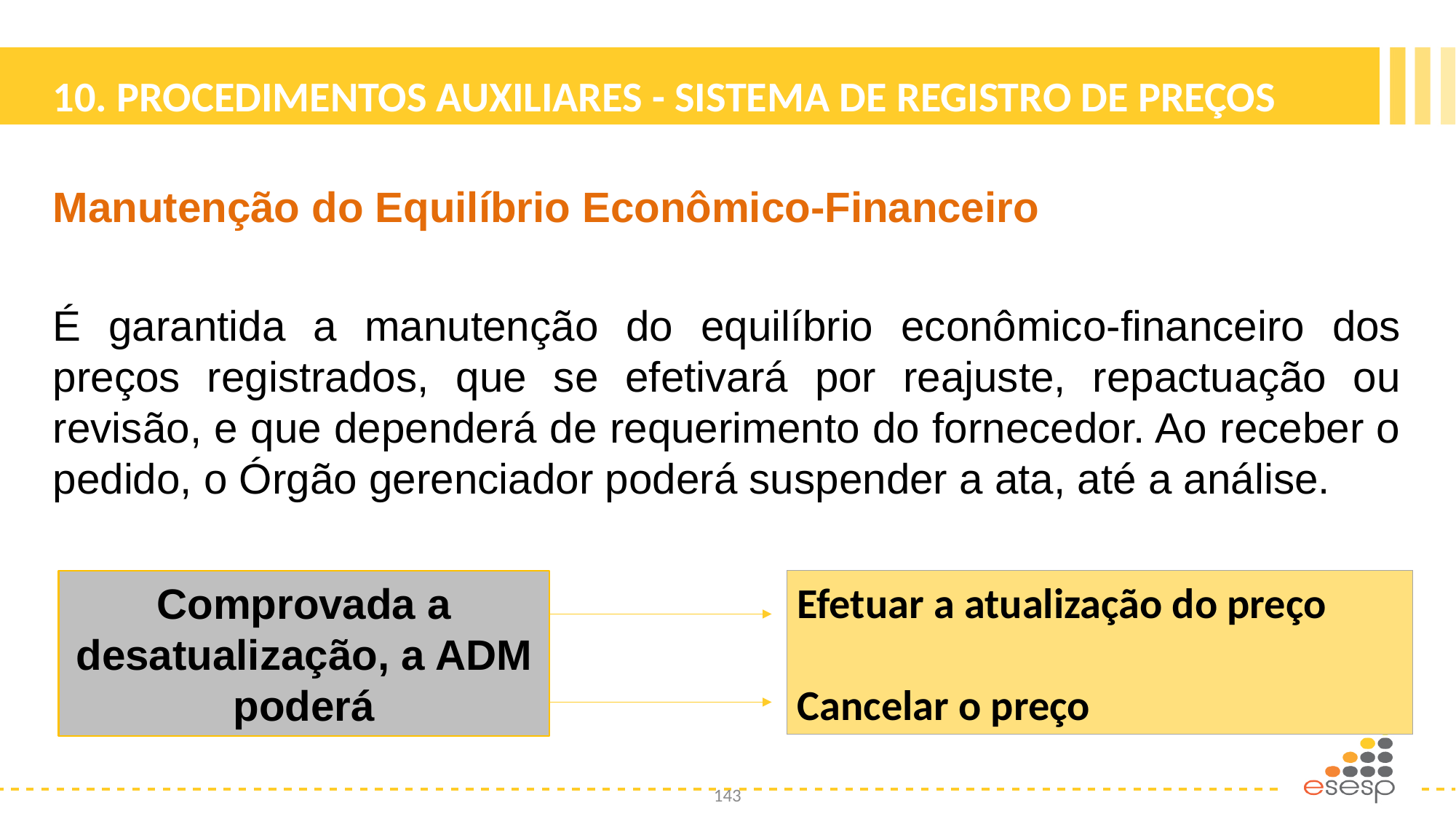

# 10. PROCEDIMENTOS AUXILIARES - SISTEMA DE REGISTRO DE PREÇOS
Manutenção do Equilíbrio Econômico-Financeiro

É garantida a manutenção do equilíbrio econômico-financeiro dos preços registrados, que se efetivará por reajuste, repactuação ou revisão, e que dependerá de requerimento do fornecedor. Ao receber o pedido, o Órgão gerenciador poderá suspender a ata, até a análise.
Comprovada a desatualização, a ADM poderá
Efetuar a atualização do preço

Cancelar o preço
143